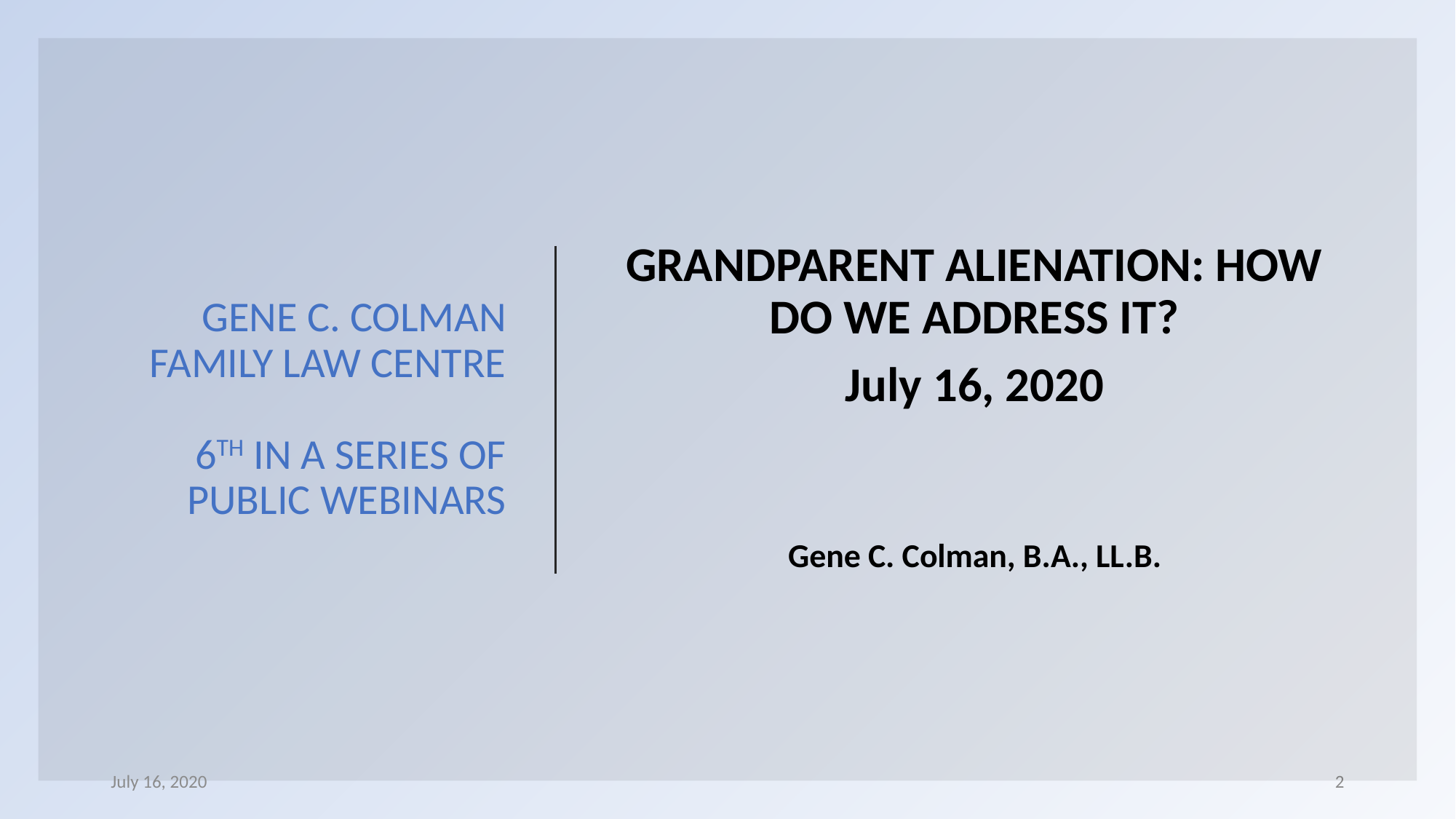

GRANDPARENT ALIENATION: HOW DO WE ADDRESS IT?
July 16, 2020

 Gene C. Colman, B.A., LL.B.
# GENE C. COLMAN FAMILY LAW CENTRE 6TH IN A SERIES OF PUBLIC WEBINARS
July 16, 2020
2